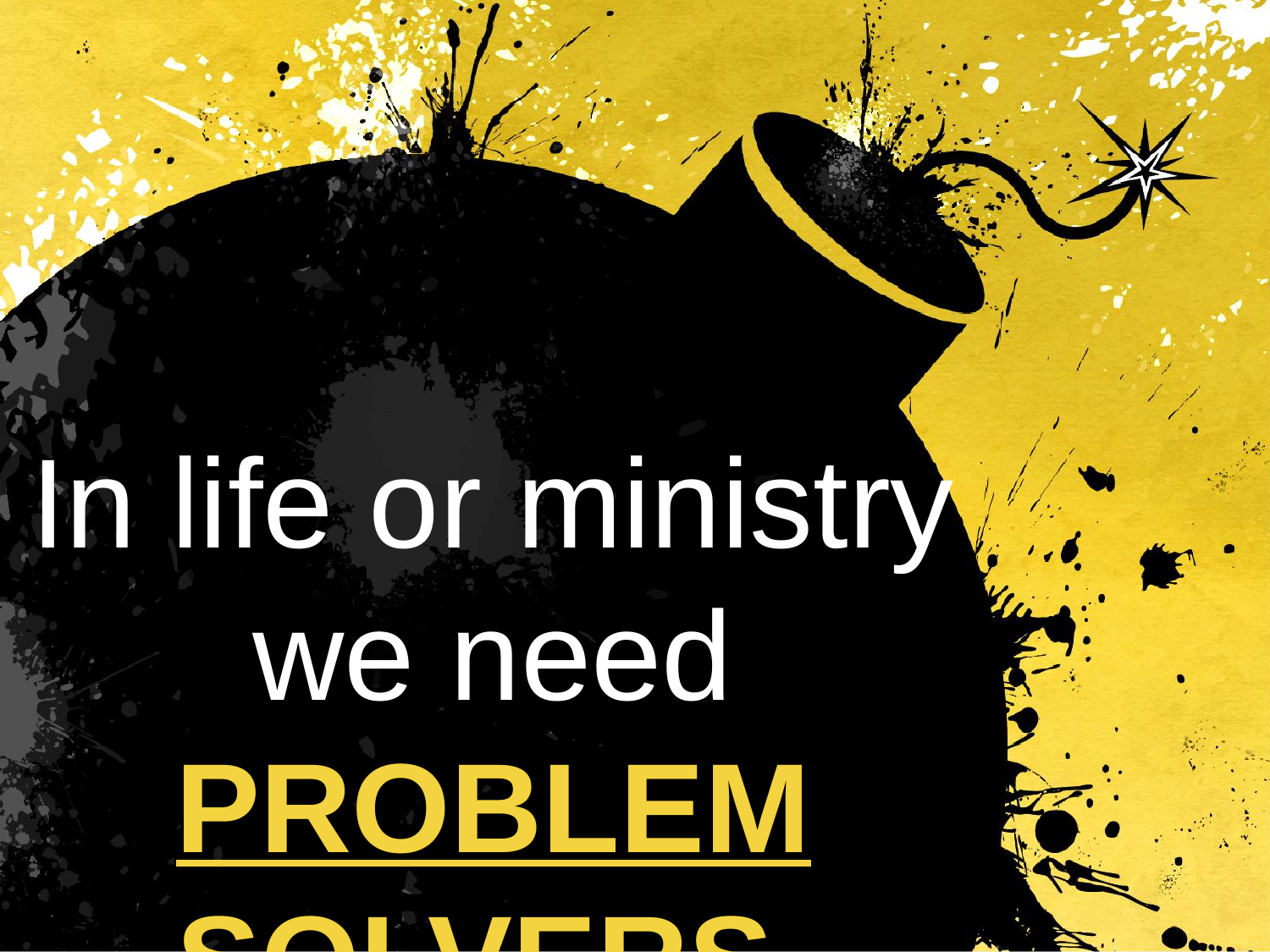

In life or ministry
we need PROBLEM SOLVERS.